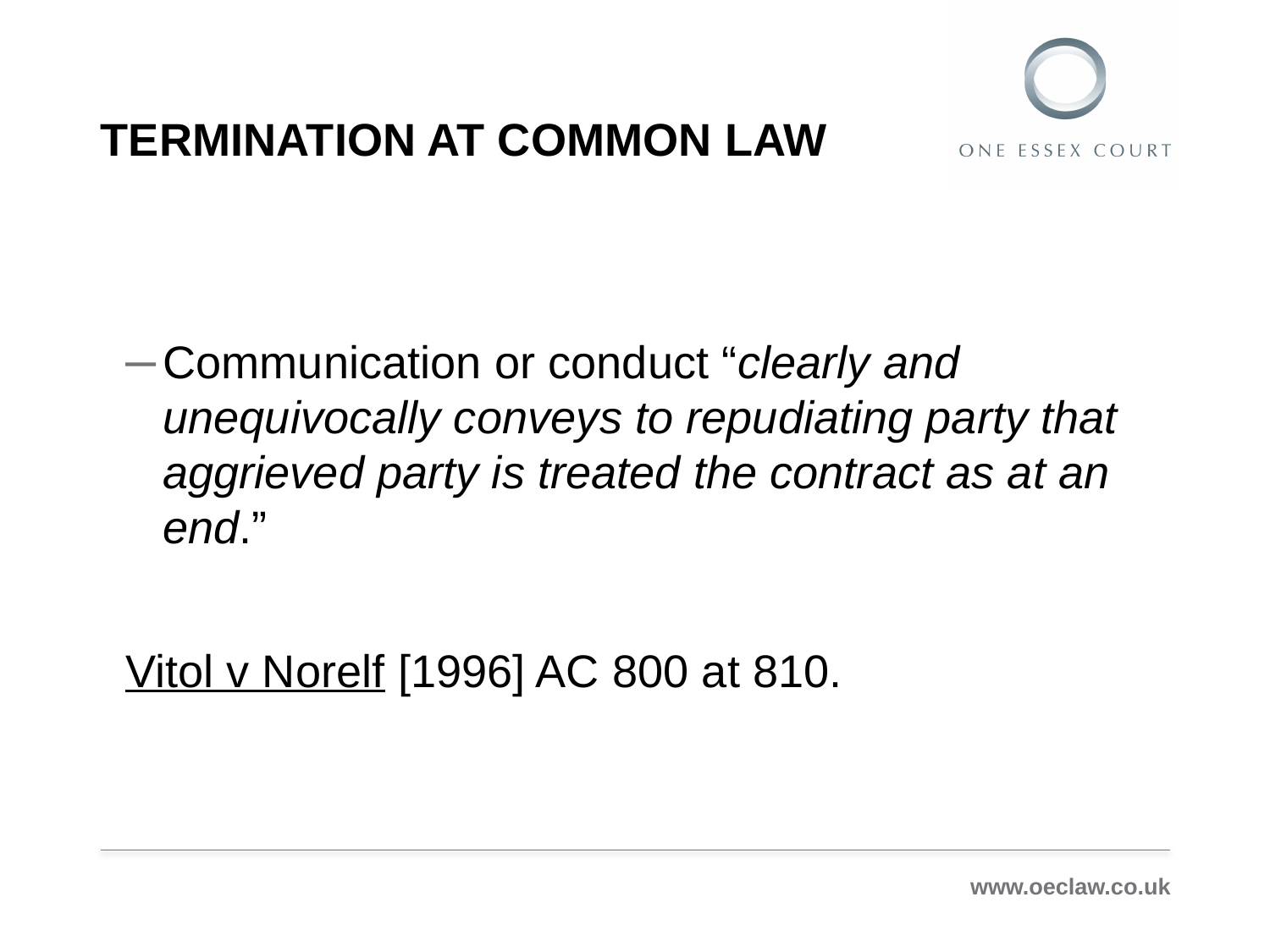

# Termination at common law

Communication or conduct “clearly and unequivocally conveys to repudiating party that aggrieved party is treated the contract as at an end.”

Vitol v Norelf [1996] AC 800 at 810.